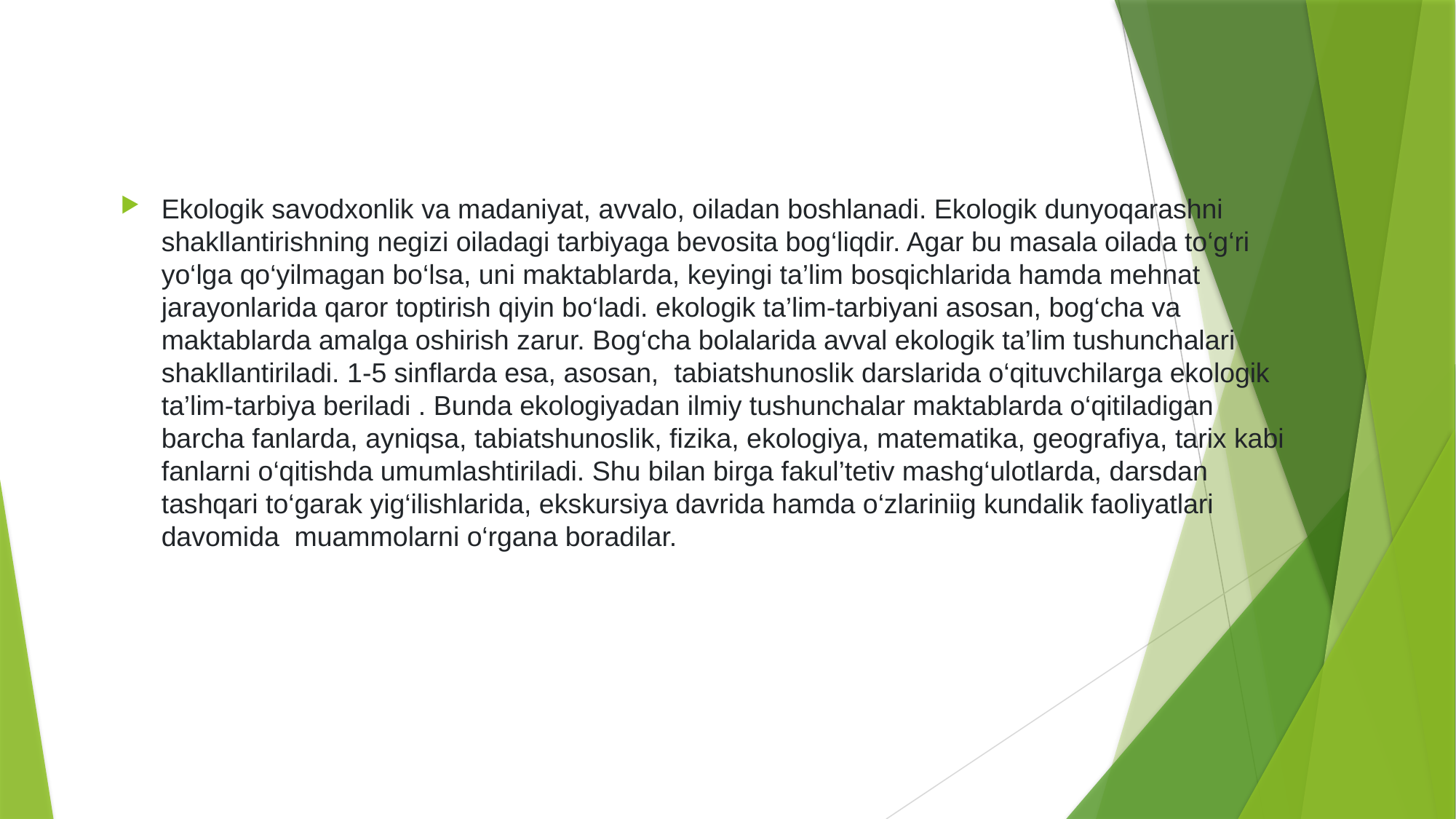

Ekologik savodxonlik va madaniyat, avvalo, oiladan boshlanadi. Ekologik dunyoqarashni shakllantirishning negizi oiladagi tarbiyaga bevosita bog‘liqdir. Agar bu masala oilada to‘g‘ri yo‘lga qo‘yilmagan bo‘lsa, uni maktablarda, keyingi ta’lim bosqichlarida hamda mehnat jarayonlarida qaror toptirish qiyin bo‘ladi. ekologik ta’lim-tarbiyani asosan, bog‘cha va maktablarda amalga oshirish zarur. Bog‘cha bolalarida avval ekologik ta’lim tushunchalari shakllantiriladi. 1-5 sinflarda esa, asosan,  tabiatshunoslik darslarida o‘qituvchilarga ekologik ta’lim-tarbiya beriladi . Bunda ekologiyadan ilmiy tushunchalar maktablarda o‘qitiladigan barcha fanlarda, ayniqsa, tabiatshunoslik, fizika, ekologiya, matematika, geografiya, tarix kabi fanlarni o‘qitishda umumlashtiriladi. Shu bilan birga fakul’tetiv mashg‘ulotlarda, darsdan tashqari to‘garak yig‘ilishlarida, ekskursiya davrida hamda o‘zlariniig kundalik faoliyatlari davomida  muammolarni o‘rgana boradilar.